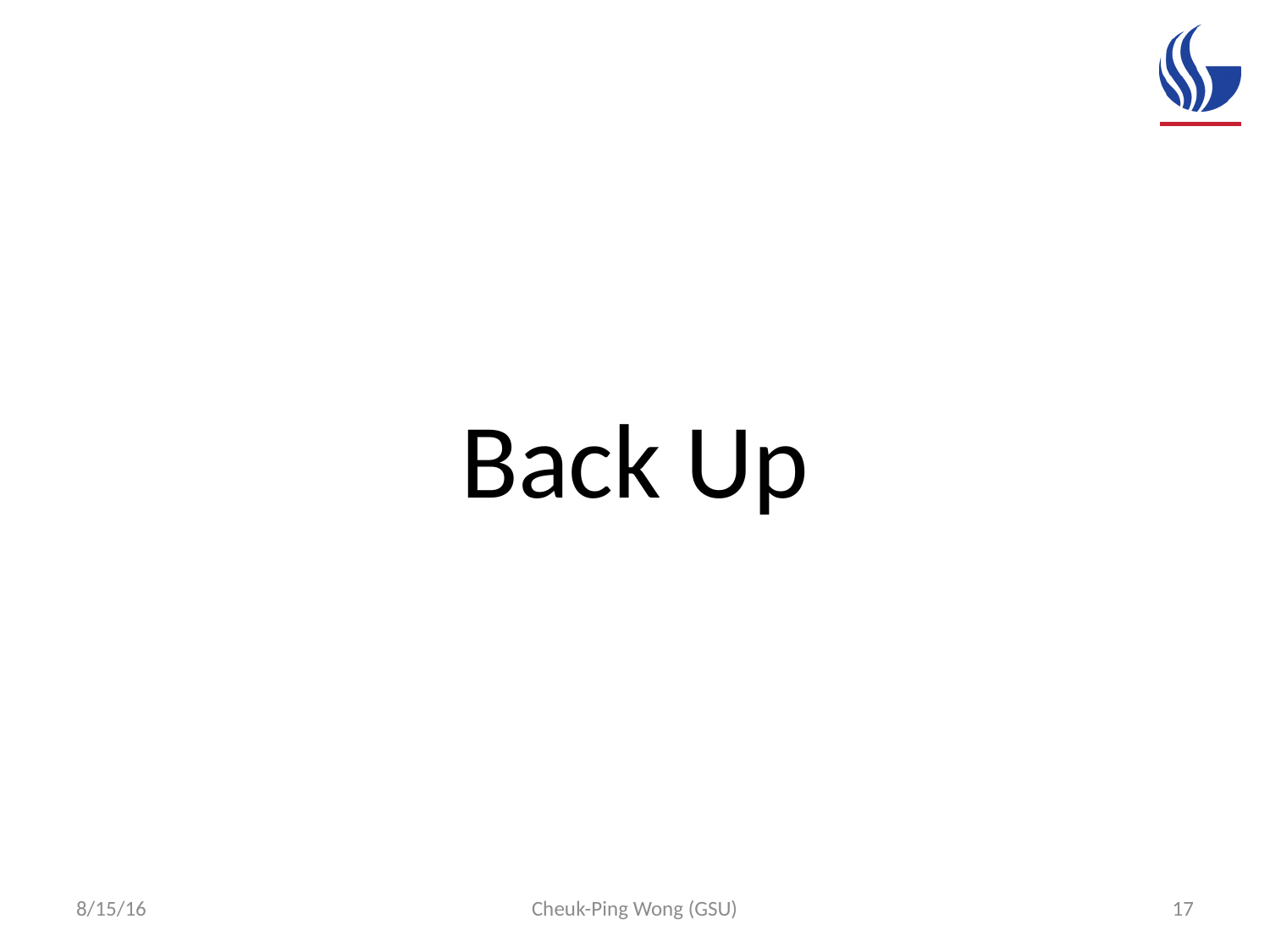

Back Up
8/15/16
Cheuk-Ping Wong (GSU)
17